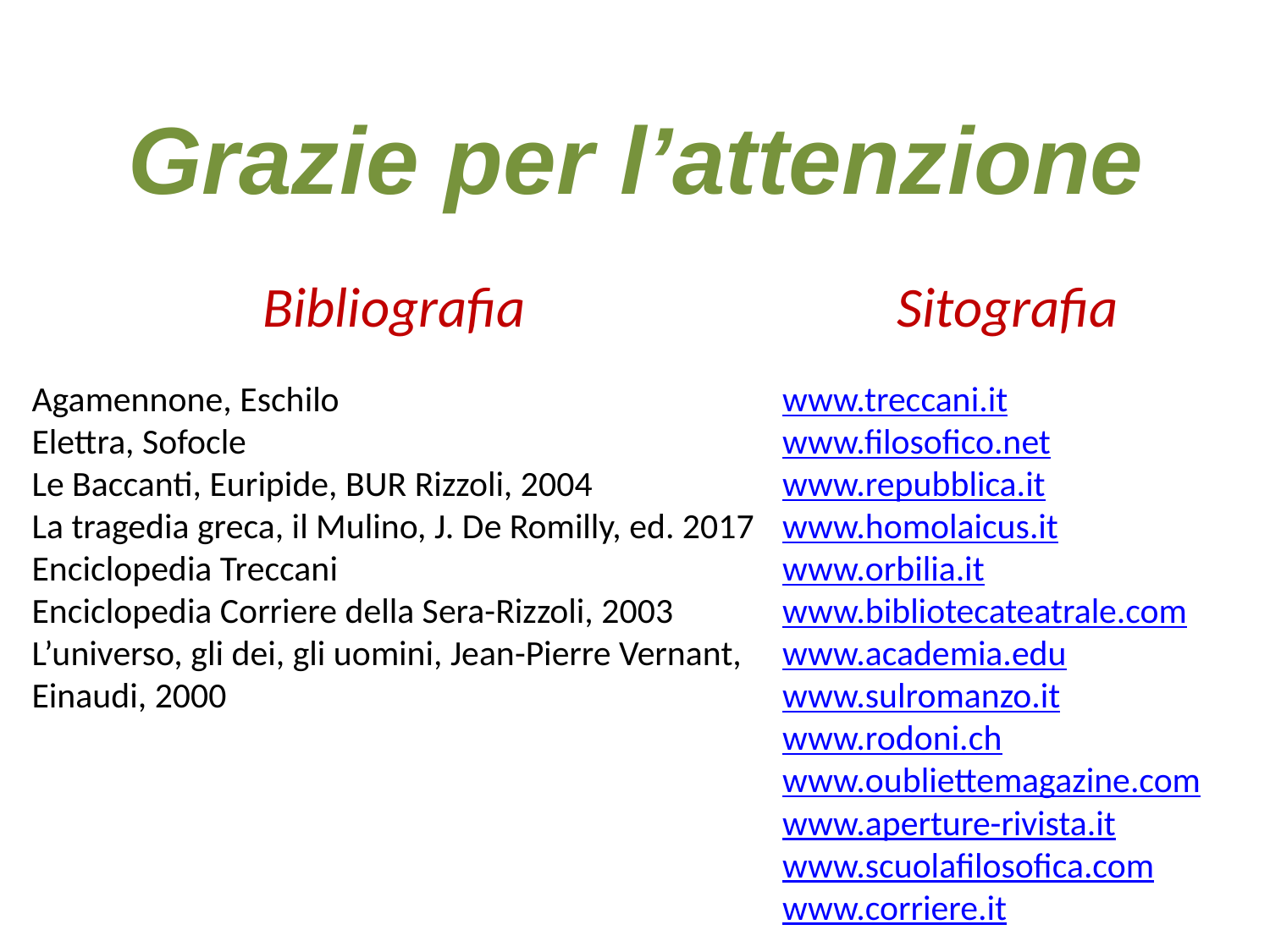

Grazie per l’attenzione
Bibliografia

Agamennone, Eschilo
Elettra, Sofocle
Le Baccanti, Euripide, BUR Rizzoli, 2004
La tragedia greca, il Mulino, J. De Romilly, ed. 2017
Enciclopedia Treccani
Enciclopedia Corriere della Sera-Rizzoli, 2003
L’universo, gli dei, gli uomini, Jean-Pierre Vernant, Einaudi, 2000

Sitografia

www.treccani.it
www.filosofico.net
www.repubblica.it
www.homolaicus.it
www.orbilia.it
www.bibliotecateatrale.com
www.academia.edu
www.sulromanzo.it
www.rodoni.ch
www.oubliettemagazine.com
www.aperture-rivista.it
www.scuolafilosofica.com
www.corriere.it